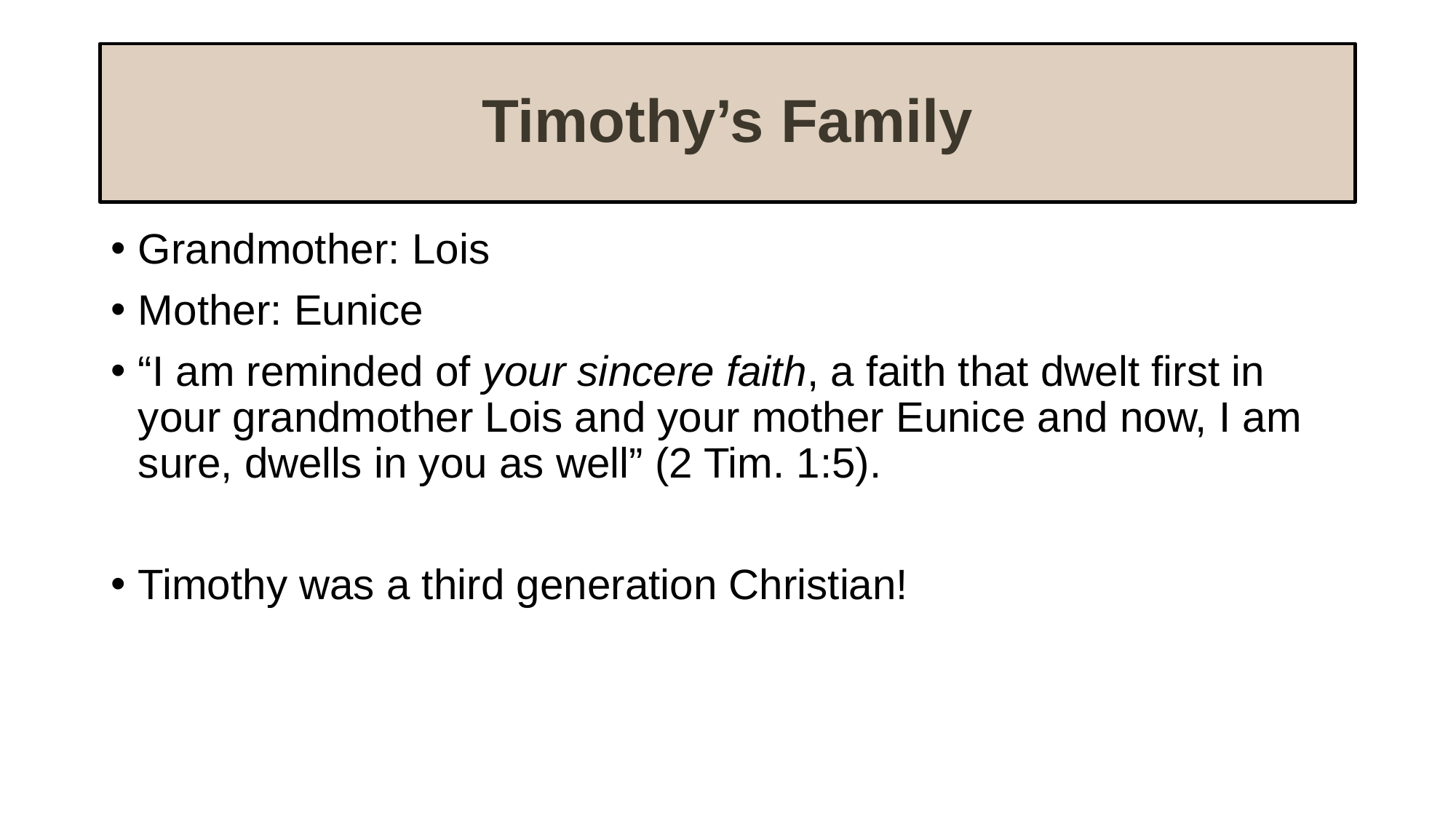

# Timothy’s Family
Grandmother: Lois
Mother: Eunice
“I am reminded of your sincere faith, a faith that dwelt first in your grandmother Lois and your mother Eunice and now, I am sure, dwells in you as well” (2 Tim. 1:5).

Timothy was a third generation Christian!